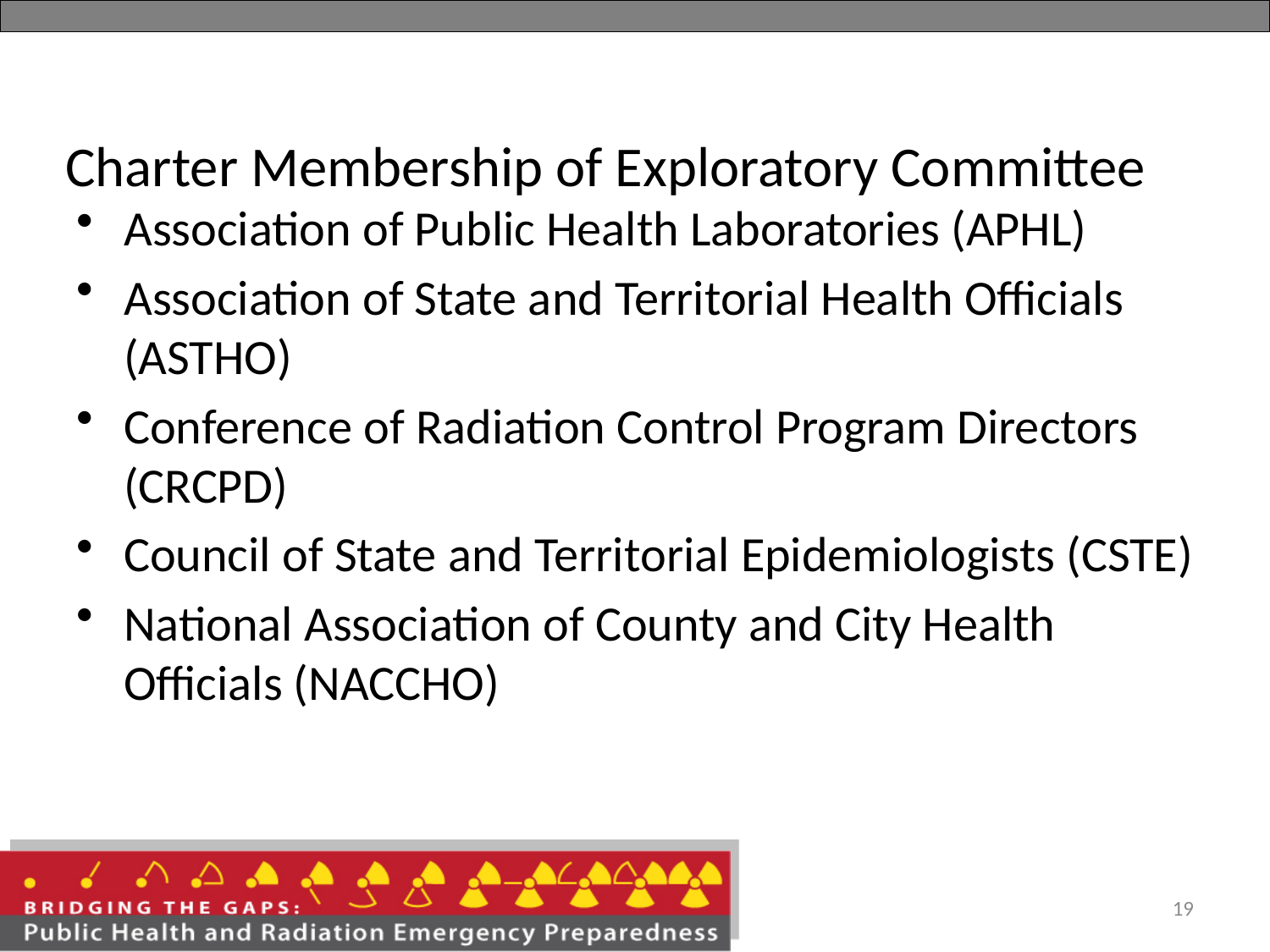

Charter Membership of Exploratory Committee
Association of Public Health Laboratories (APHL)
Association of State and Territorial Health Officials (ASTHO)
Conference of Radiation Control Program Directors (CRCPD)
Council of State and Territorial Epidemiologists (CSTE)
National Association of County and City Health Officials (NACCHO)

19